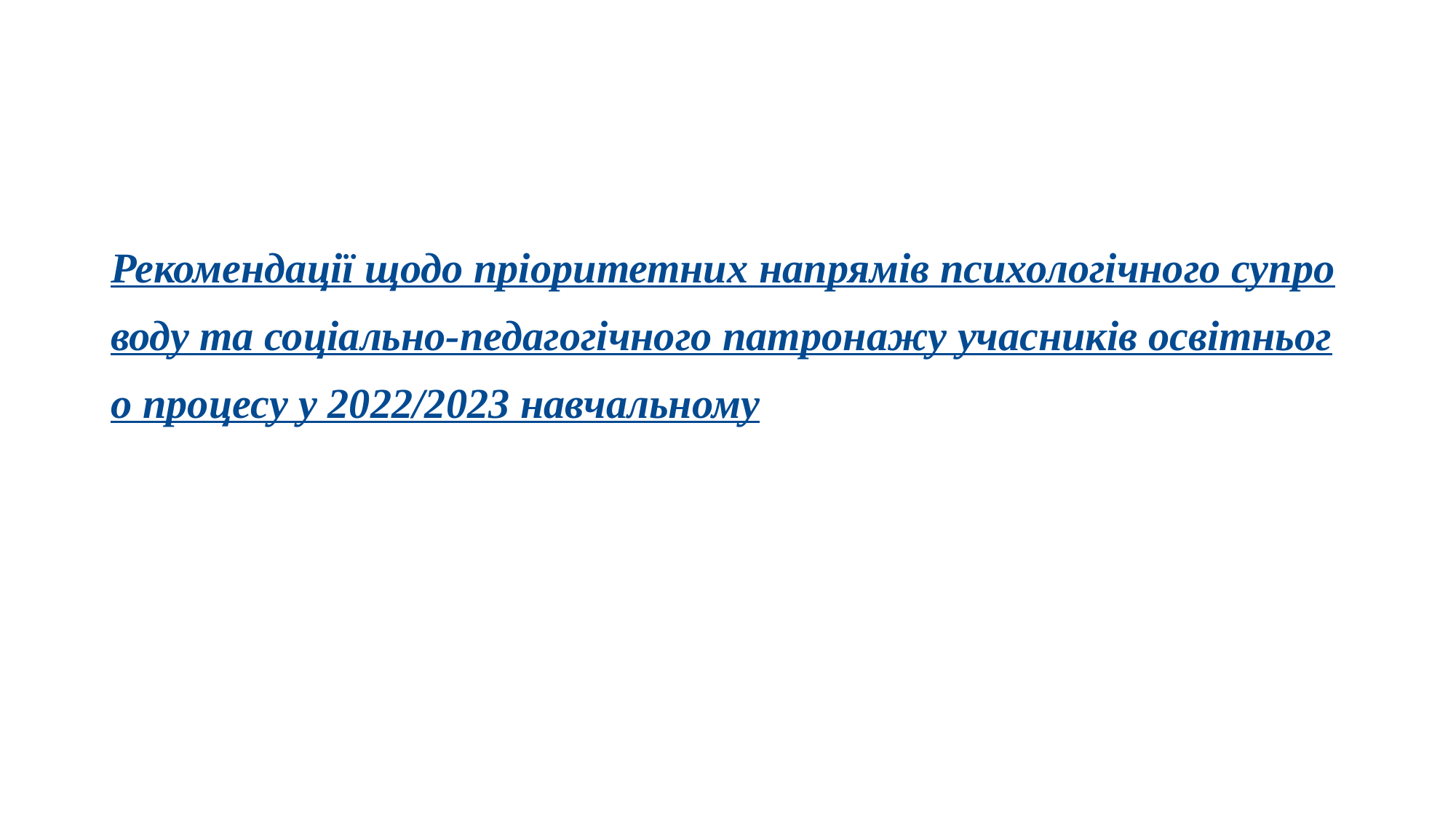

Рекомендації щодо пріоритетних напрямів психологічного супроводу та соціально-педагогічного патронажу учасників освітнього процесу у 2022/2023 навчальному